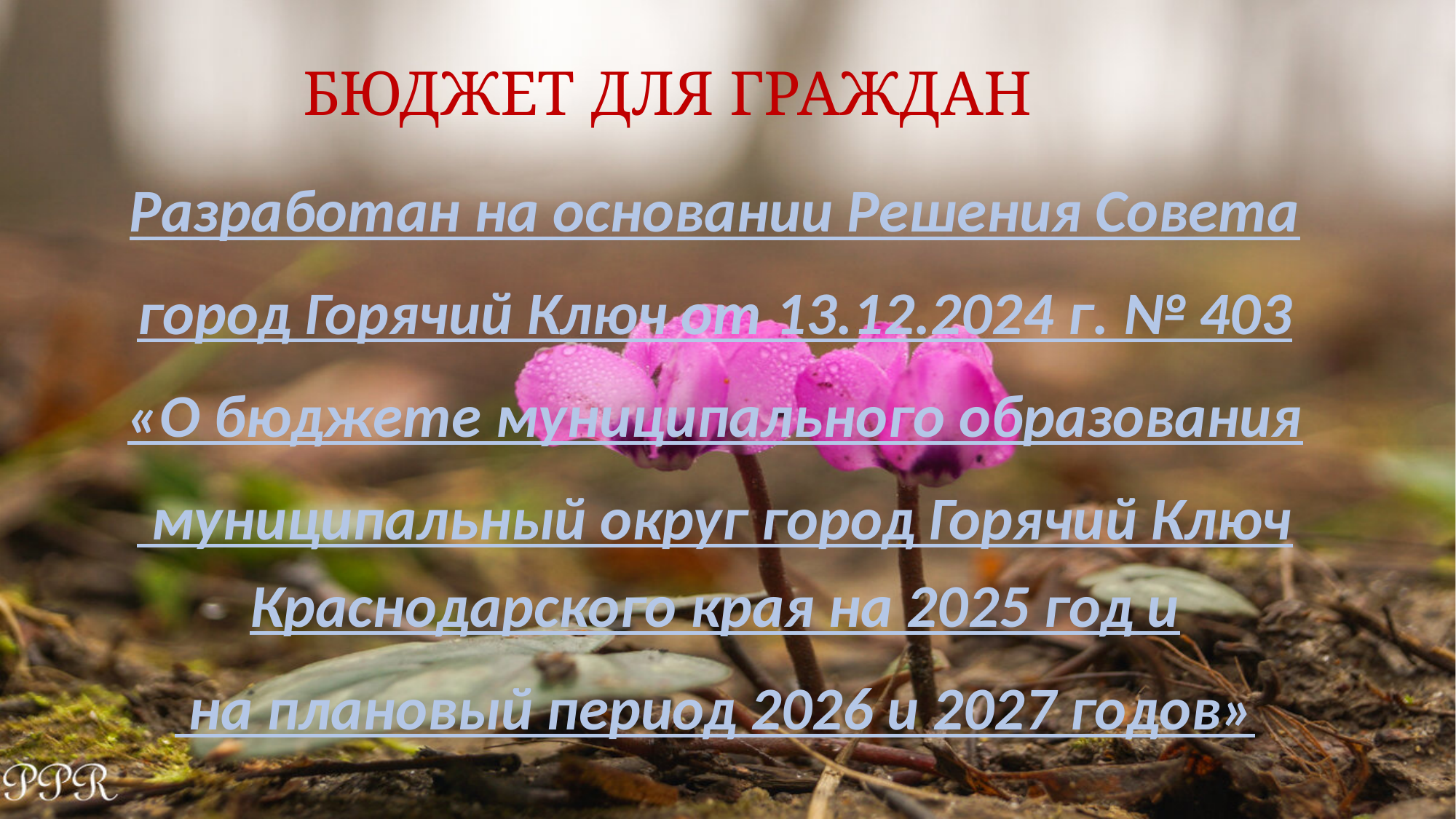

# БЮДЖЕТ ДЛЯ ГРАЖДАН
Разработан на основании Решения Совета
город Горячий Ключ от 13.12.2024 г. № 403
«О бюджете муниципального образования
 муниципальный округ город Горячий Ключ Краснодарского края на 2025 год и
 на плановый период 2026 и 2027 годов»